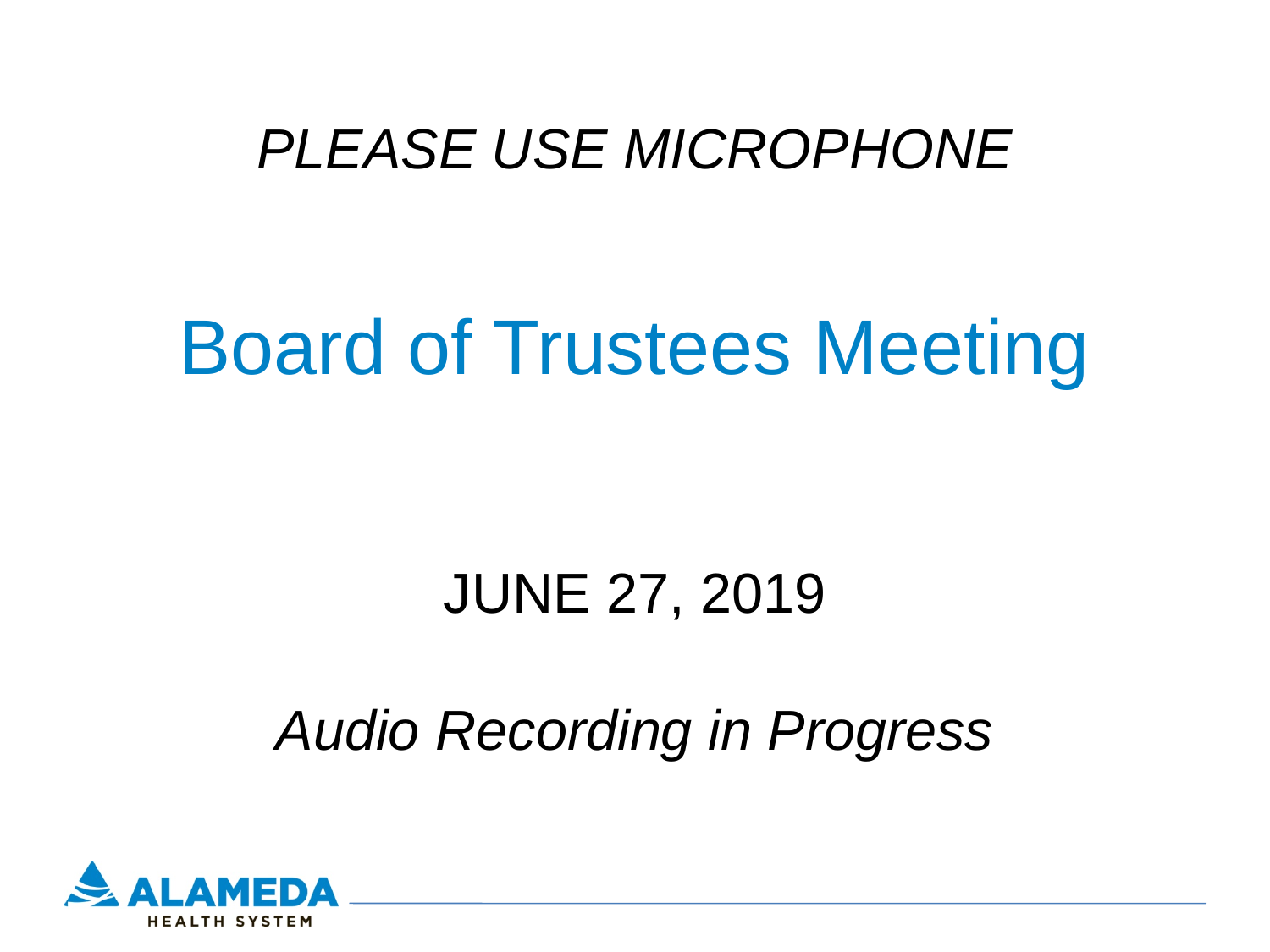

PLEASE USE MICROPHONE

# Board of Trustees Meeting
JUNE 27, 2019

Audio Recording in Progress